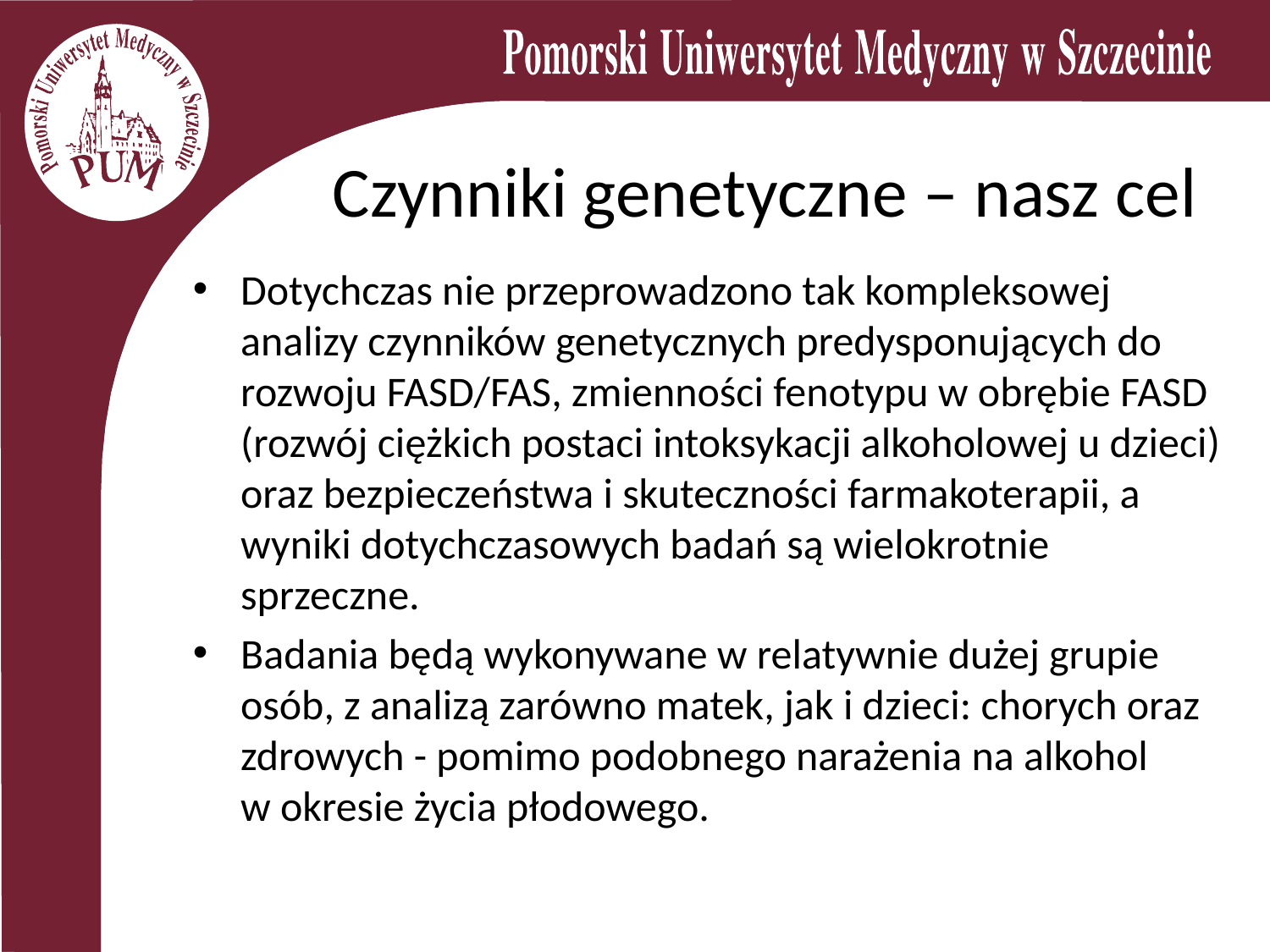

Czynniki genetyczne – nasz cel
Dotychczas nie przeprowadzono tak kompleksowej analizy czynników genetycznych predysponujących do rozwoju FASD/FAS, zmienności fenotypu w obrębie FASD (rozwój ciężkich postaci intoksykacji alkoholowej u dzieci) oraz bezpieczeństwa i skuteczności farmakoterapii, a wyniki dotychczasowych badań są wielokrotnie sprzeczne.
Badania będą wykonywane w relatywnie dużej grupie osób, z analizą zarówno matek, jak i dzieci: chorych oraz zdrowych - pomimo podobnego narażenia na alkohol
w okresie życia płodowego.